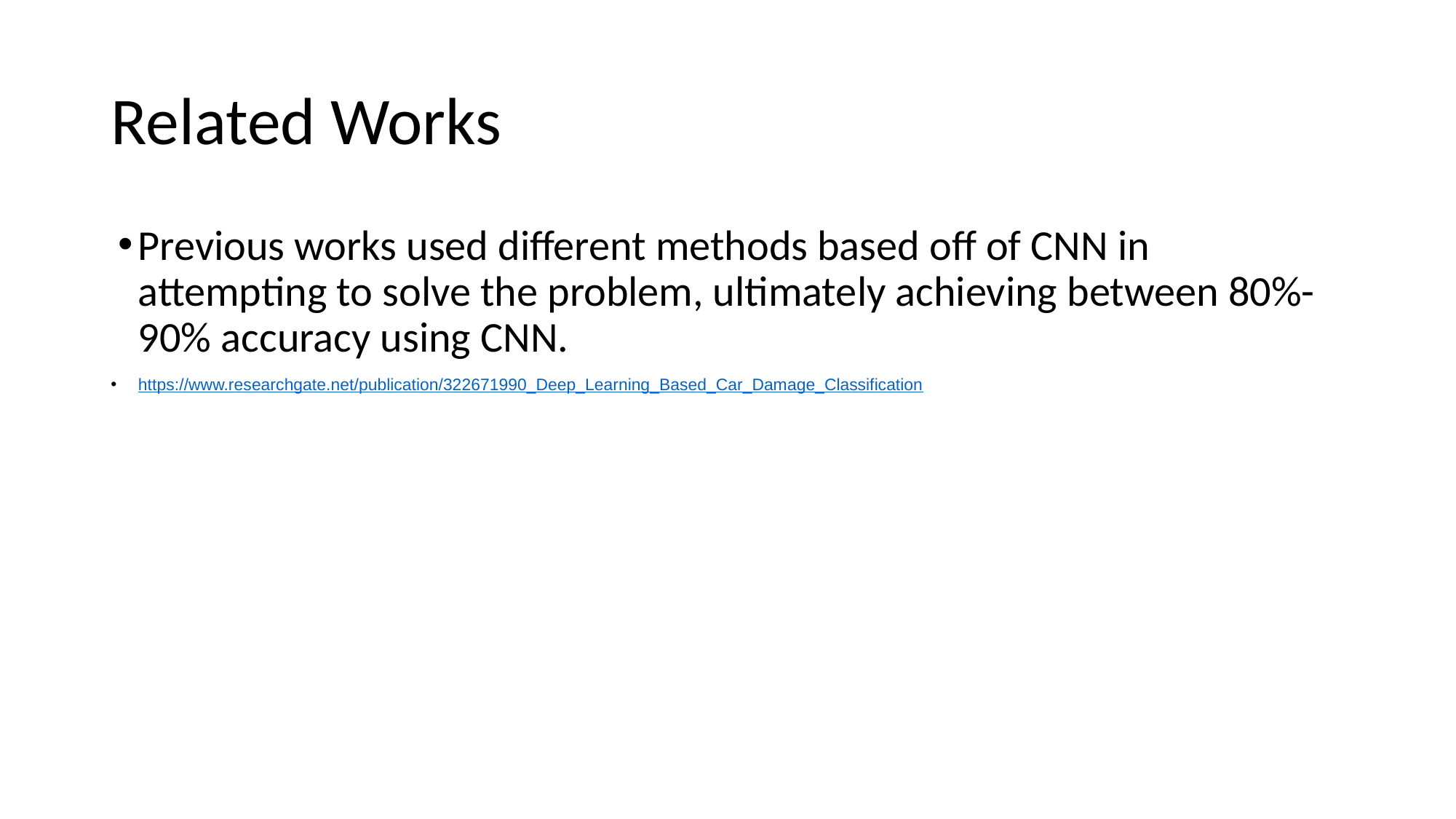

# Related Works
Previous works used different methods based off of CNN in attempting to solve the problem, ultimately achieving between 80%-90% accuracy using CNN.
https://www.researchgate.net/publication/322671990_Deep_Learning_Based_Car_Damage_Classification